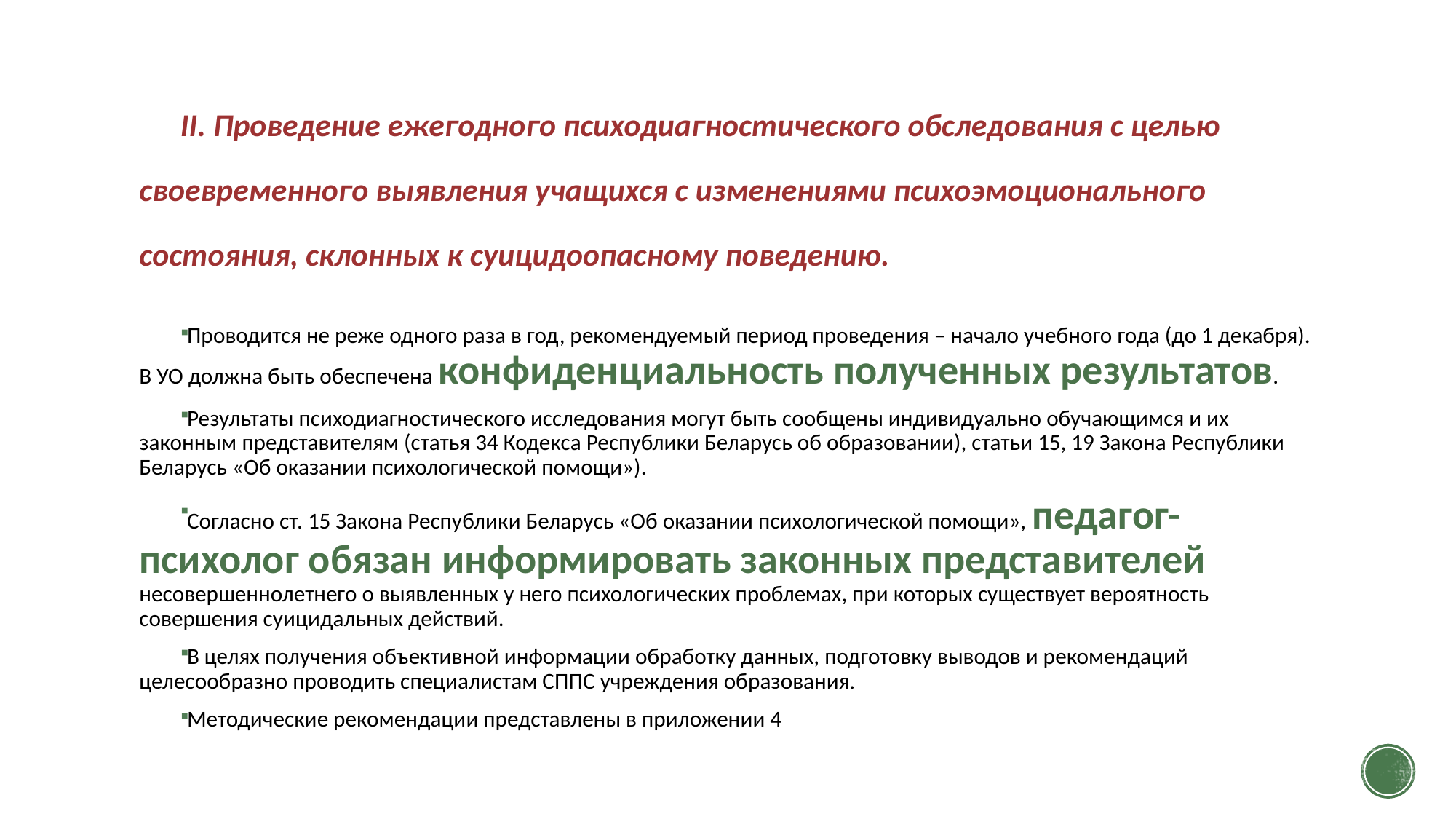

#
II. Проведение ежегодного психодиагностического обследования с целью своевременного выявления учащихся с изменениями психоэмоционального состояния, склонных к суицидоопасному поведению.

Проводится не реже одного раза в год, рекомендуемый период проведения – начало учебного года (до 1 декабря). В УО должна быть обеспечена конфиденциальность полученных результатов.
Результаты психодиагностического исследования могут быть сообщены индивидуально обучающимся и их законным представителям (статья 34 Кодекса Республики Беларусь об образовании), статьи 15, 19 Закона Республики Беларусь «Об оказании психологической помощи»).
Согласно ст. 15 Закона Республики Беларусь «Об оказании психологической помощи», педагог-психолог обязан информировать законных представителей несовершеннолетнего о выявленных у него психологических проблемах, при которых существует вероятность совершения суицидальных действий.
В целях получения объективной информации обработку данных, подготовку выводов и рекомендаций целесообразно проводить специалистам СППС учреждения образования.
Методические рекомендации представлены в приложении 4